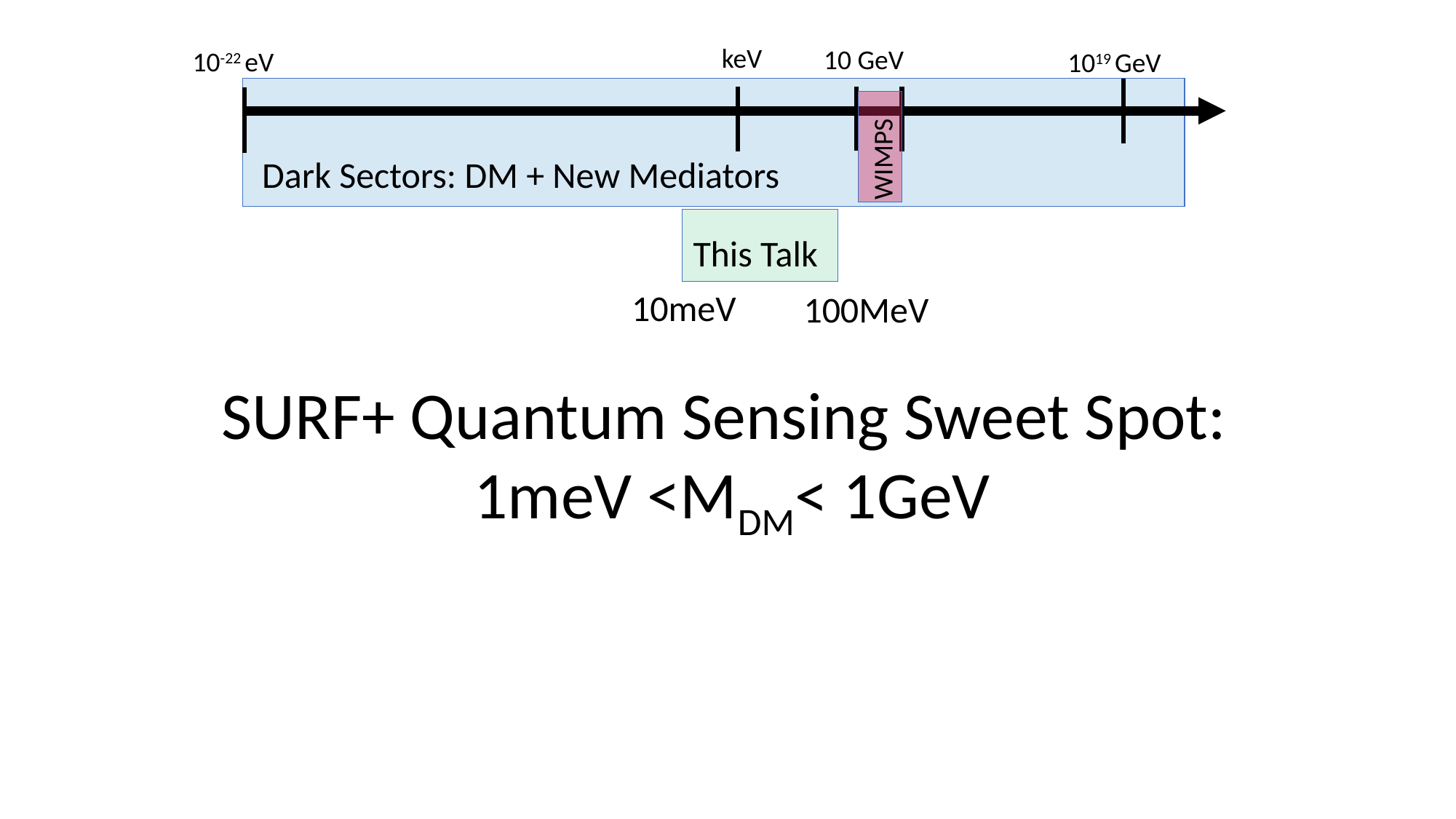

keV
10 GeV
10-22 eV
1019 GeV

WIMPS

Dark Sectors: DM + New Mediators

This Talk
10meV
100MeV
# SURF+ Quantum Sensing Sweet Spot: 1meV <MDM< 1GeV